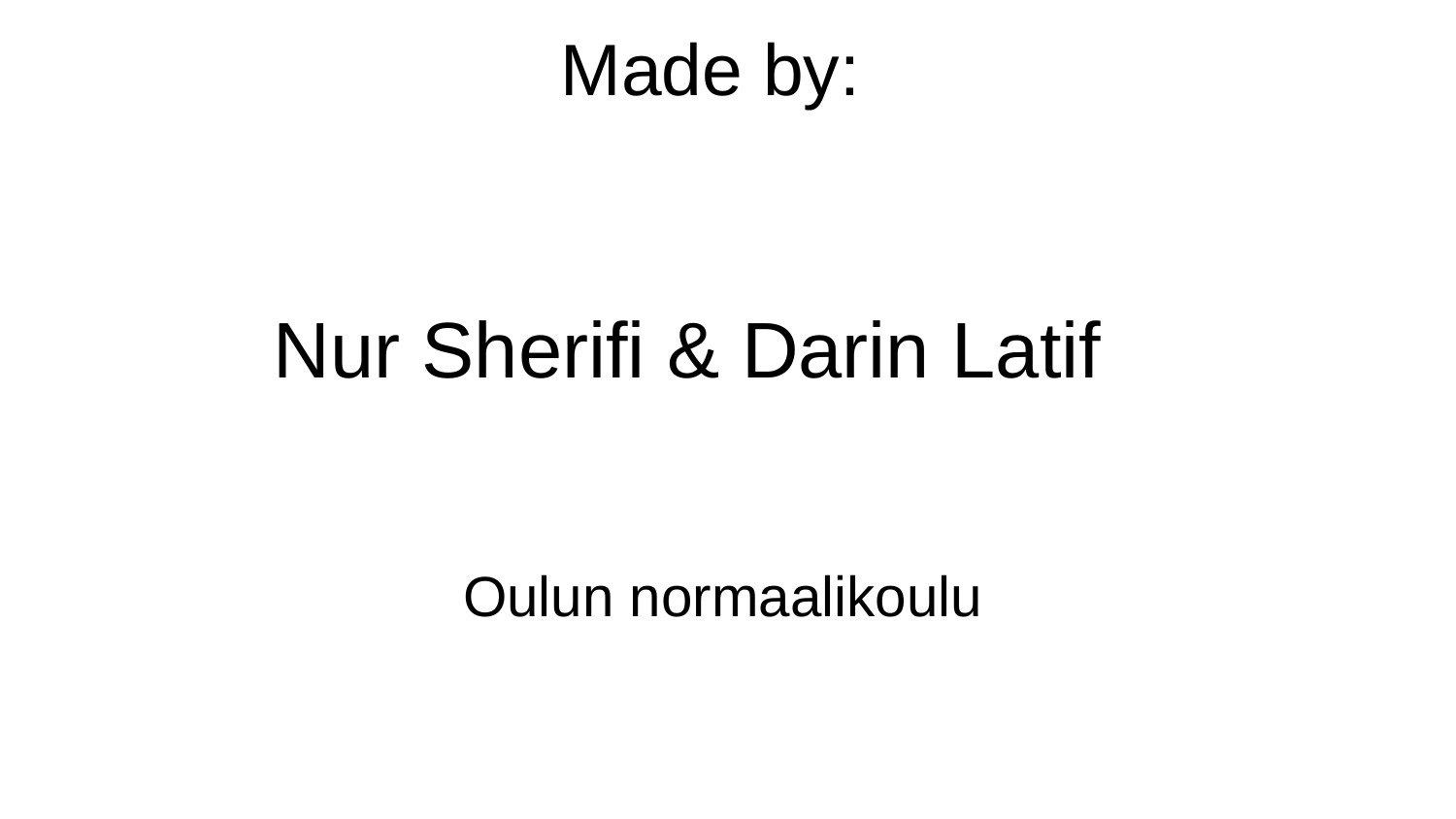

# Made by:
Nur Sherifi & Darin Latif
Oulun normaalikoulu